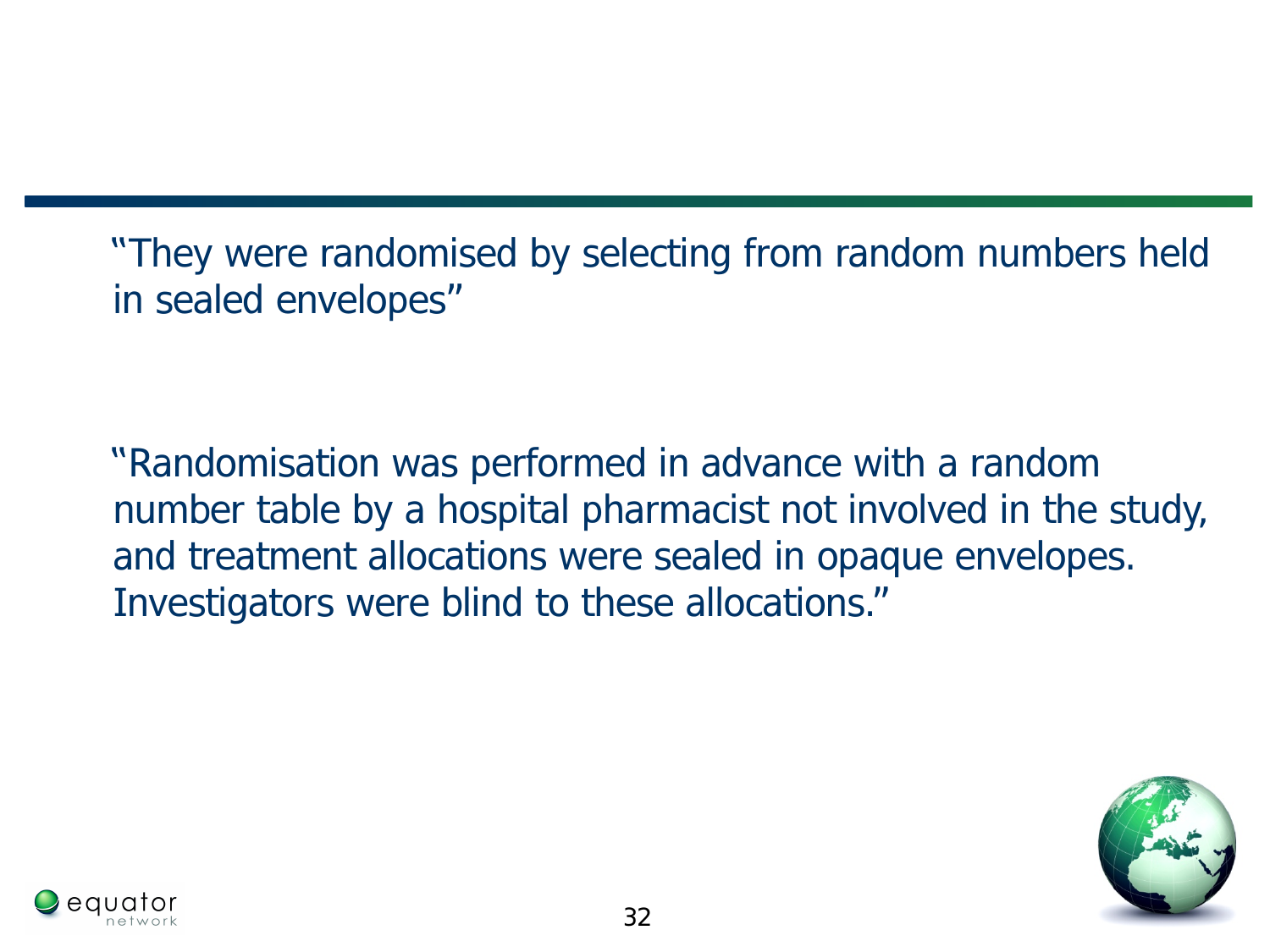

#
	“They were randomised by selecting from random numbers held in sealed envelopes”

	“Randomisation was performed in advance with a random number table by a hospital pharmacist not involved in the study, and treatment allocations were sealed in opaque envelopes. Investigators were blind to these allocations.”

32